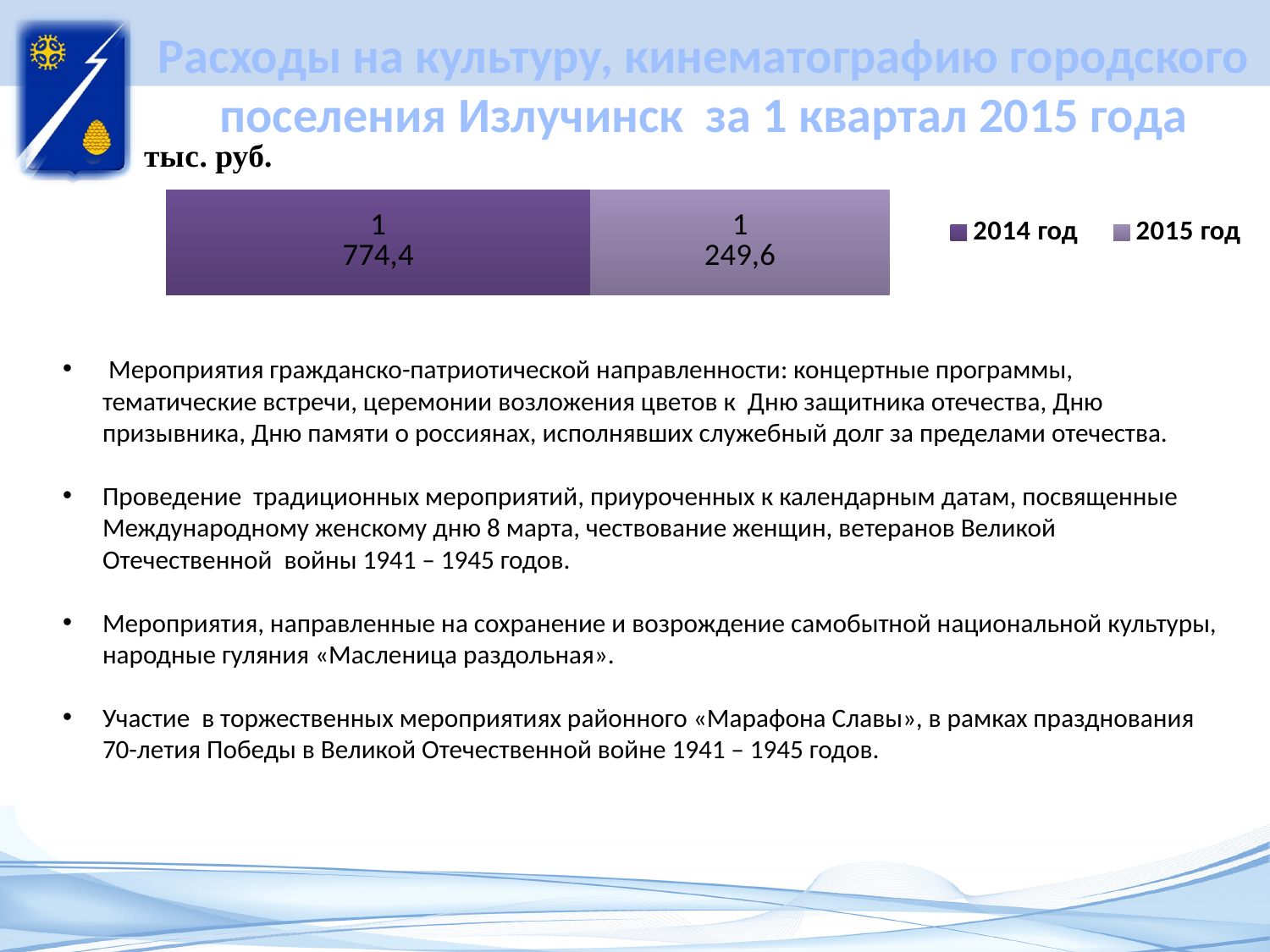

# Расходы на культуру, кинематографию городского поселения Излучинск  за 1 квартал 2015 года

### Chart

| Category | 2014 год | 2015 год |
|---|---|---|
| Культура | 1774.4 | 1249.6 |
 Мероприятия гражданско-патриотической направленности: концертные программы, тематические встречи, церемонии возложения цветов к  Дню защитника отечества, Дню призывника, Дню памяти о россиянах, исполнявших служебный долг за пределами отечества.

Проведение  традиционных мероприятий, приуроченных к календарным датам, посвященные Международному женскому дню 8 марта, чествование женщин, ветеранов Великой Отечественной  войны 1941 – 1945 годов.

Мероприятия, направленные на сохранение и возрождение самобытной национальной культуры,  народные гуляния «Масленица раздольная».

Участие  в торжественных мероприятиях районного «Марафона Славы», в рамках празднования 70-летия Победы в Великой Отечественной войне 1941 – 1945 годов.